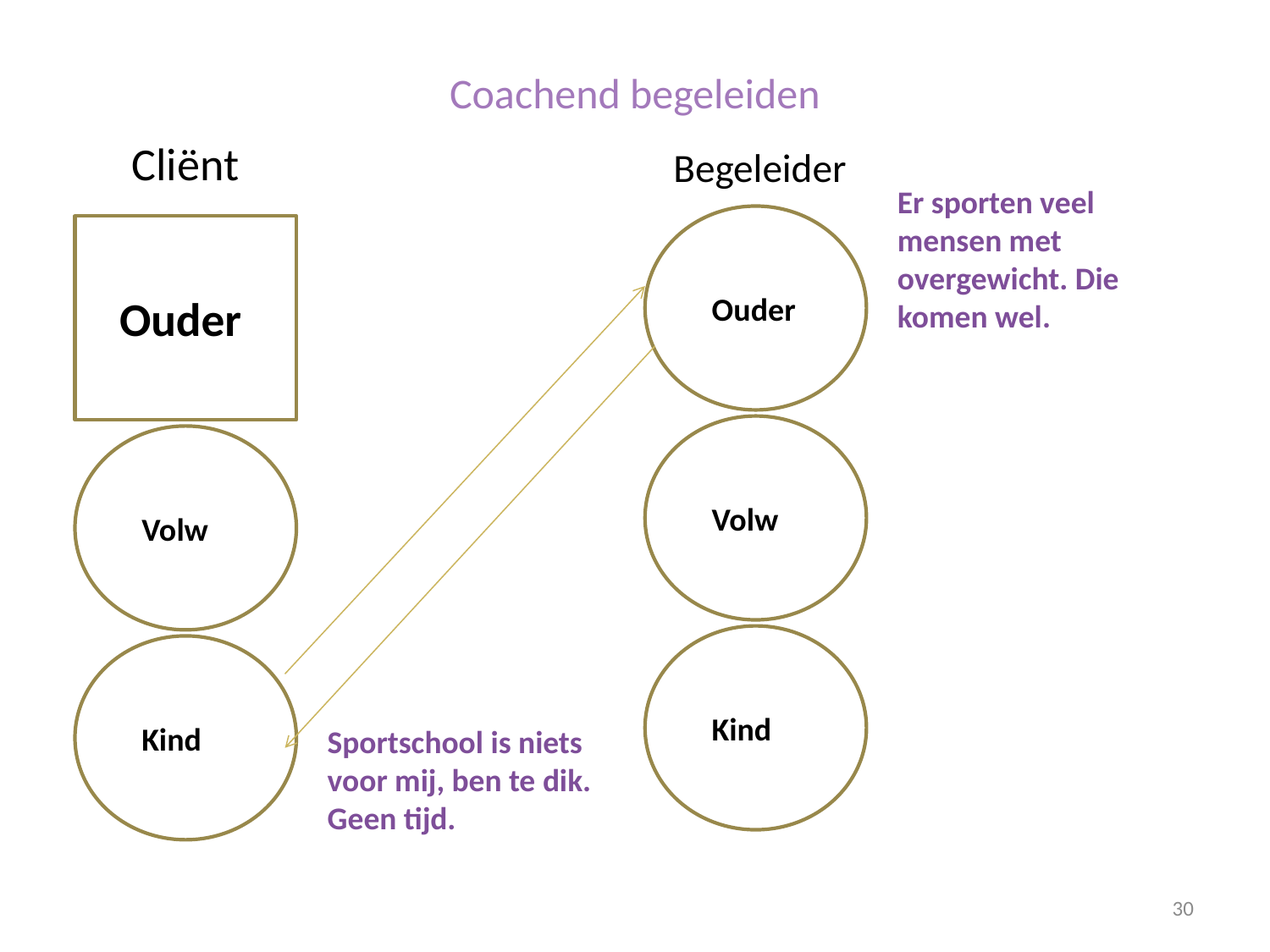

# Coachend begeleiden

Cliënt
Begeleider
Er sporten veel  mensen met overgewicht. Die komen wel.

   Ouder
uteor

   Ouder
uteor

   Volw
uteor

   Volw
uteor

   Kind
uteor

   Kind
uteor
Sportschool is niets voor mij, ben te dik. Geen tijd.
30